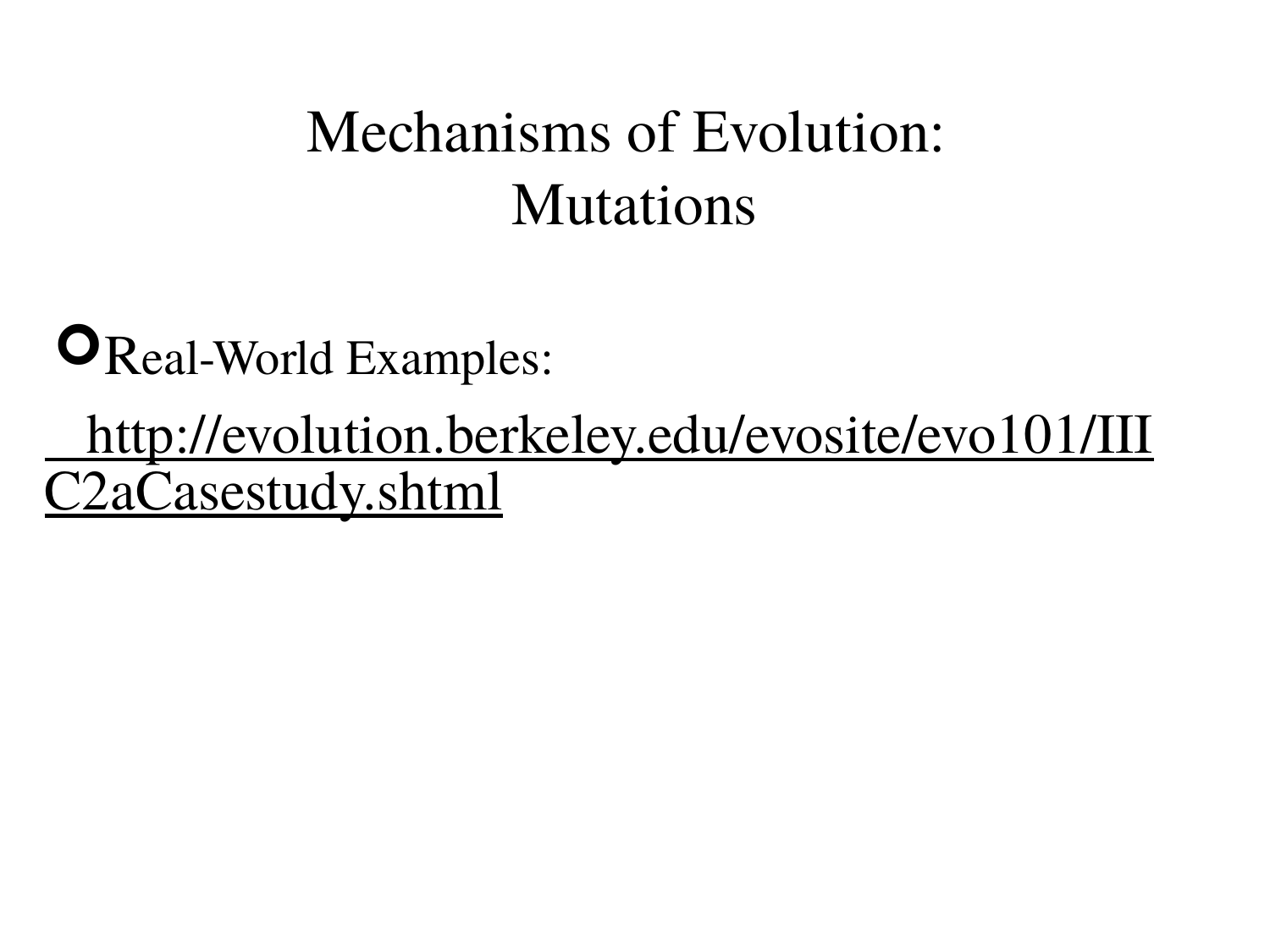

# Mechanisms of Evolution: Mutations

Real-World Examples:
   http://evolution.berkeley.edu/evosite/evo101/IIIC2aCasestudy.shtml